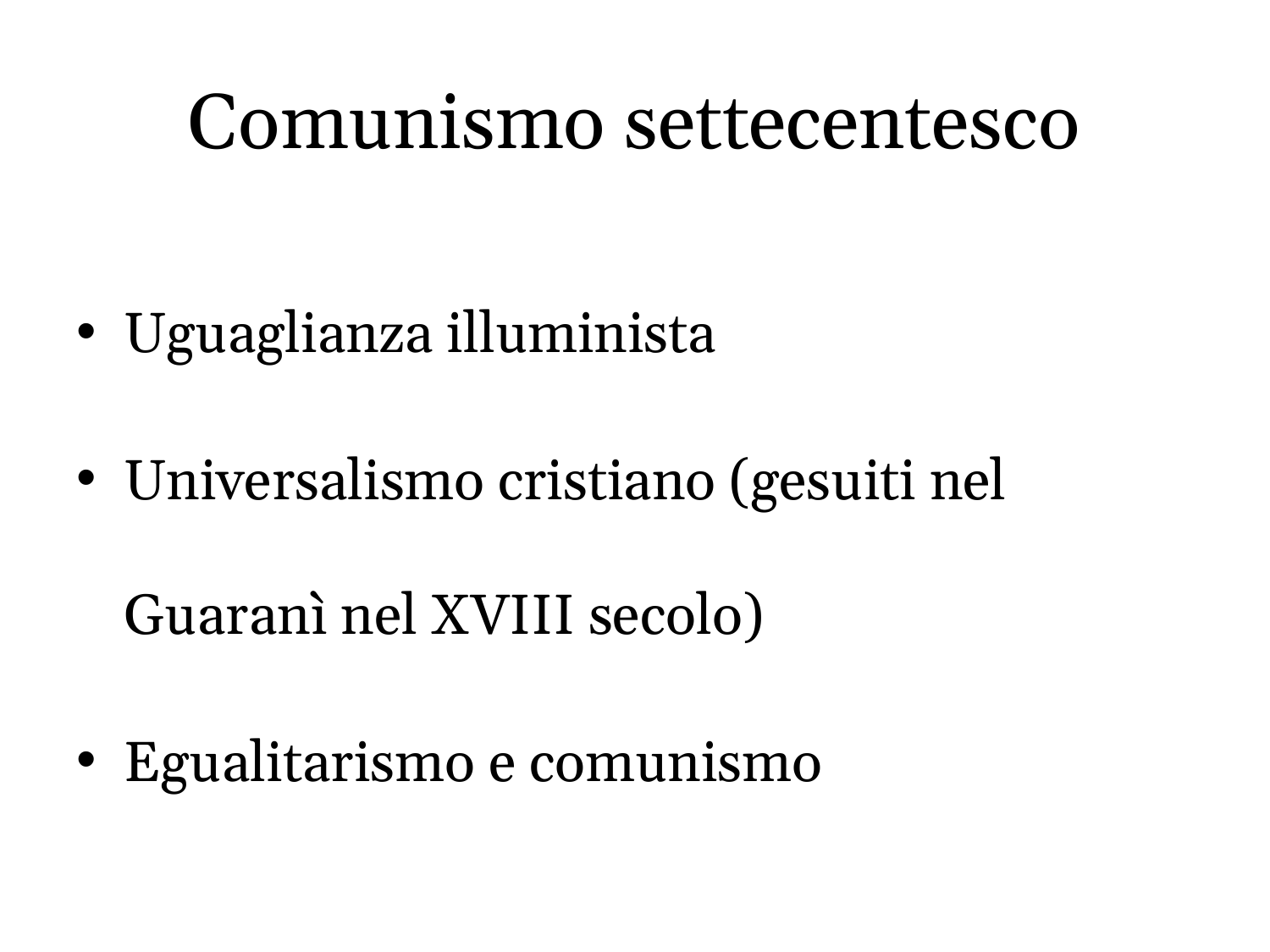

# Comunismo settecentesco
Uguaglianza illuminista
Universalismo cristiano (gesuiti nel Guaranì nel XVIII secolo)
Egualitarismo e comunismo